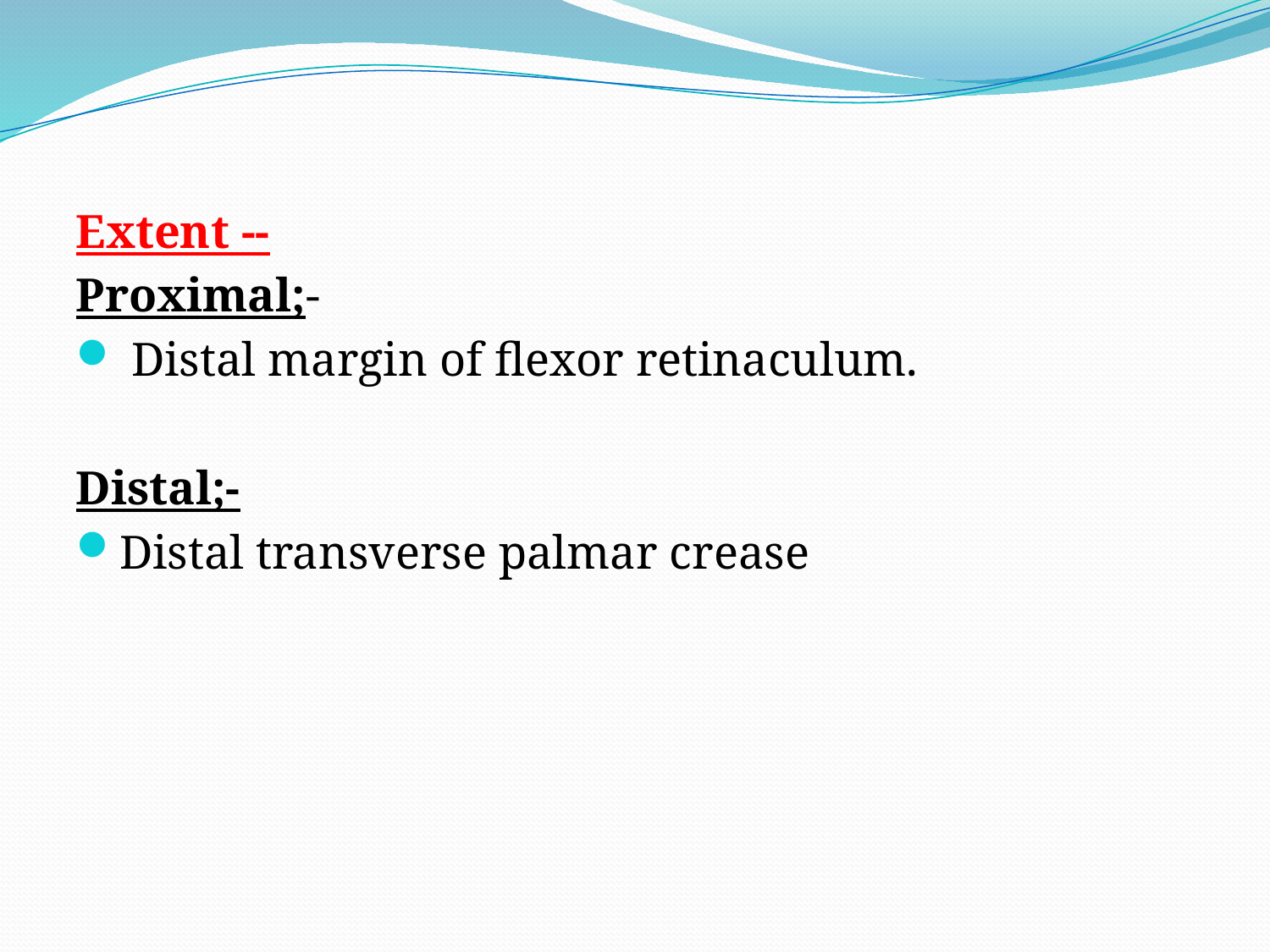

Extent --
Proximal;-
 Distal margin of flexor retinaculum.

Distal;-
Distal transverse palmar crease